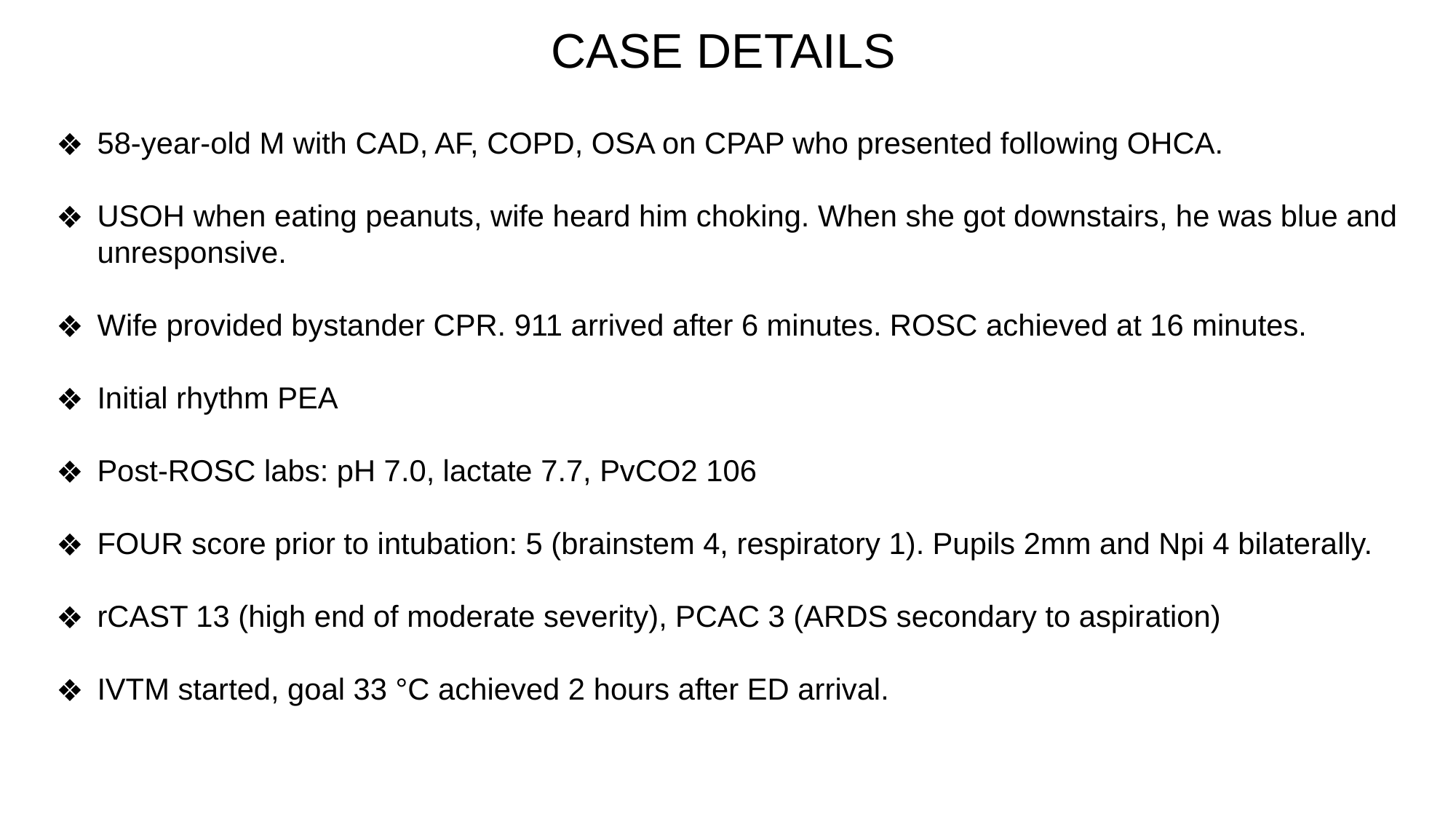

CASE DETAILS
58-year-old M with CAD, AF, COPD, OSA on CPAP who presented following OHCA.

USOH when eating peanuts, wife heard him choking. When she got downstairs, he was blue and unresponsive.

Wife provided bystander CPR. 911 arrived after 6 minutes. ROSC achieved at 16 minutes.

Initial rhythm PEA

Post-ROSC labs: pH 7.0, lactate 7.7, PvCO2 106

FOUR score prior to intubation: 5 (brainstem 4, respiratory 1). Pupils 2mm and Npi 4 bilaterally.

rCAST 13 (high end of moderate severity), PCAC 3 (ARDS secondary to aspiration)

IVTM started, goal 33 °C achieved 2 hours after ED arrival.